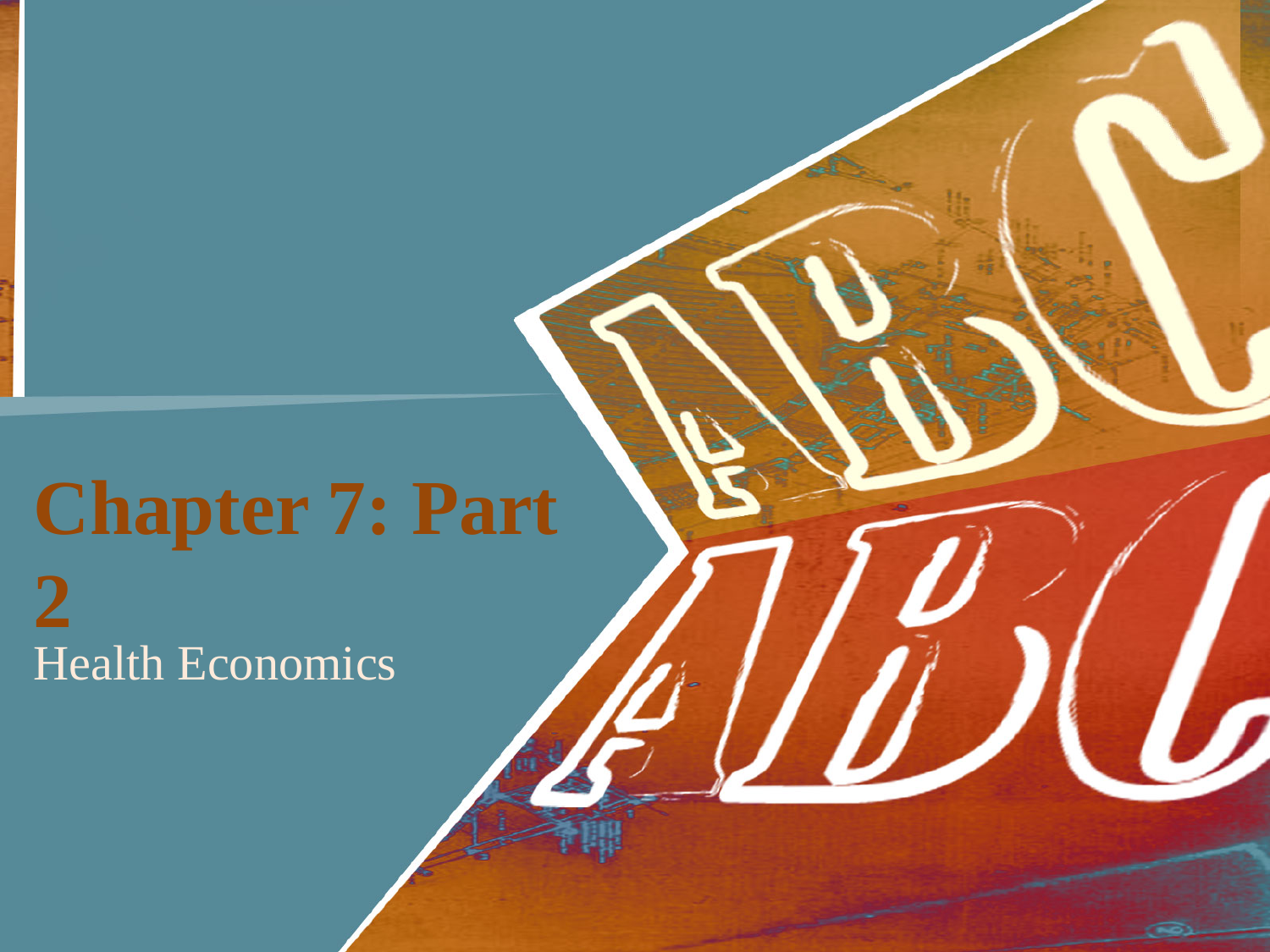

# Chapter 7: Part 2
Health Economics